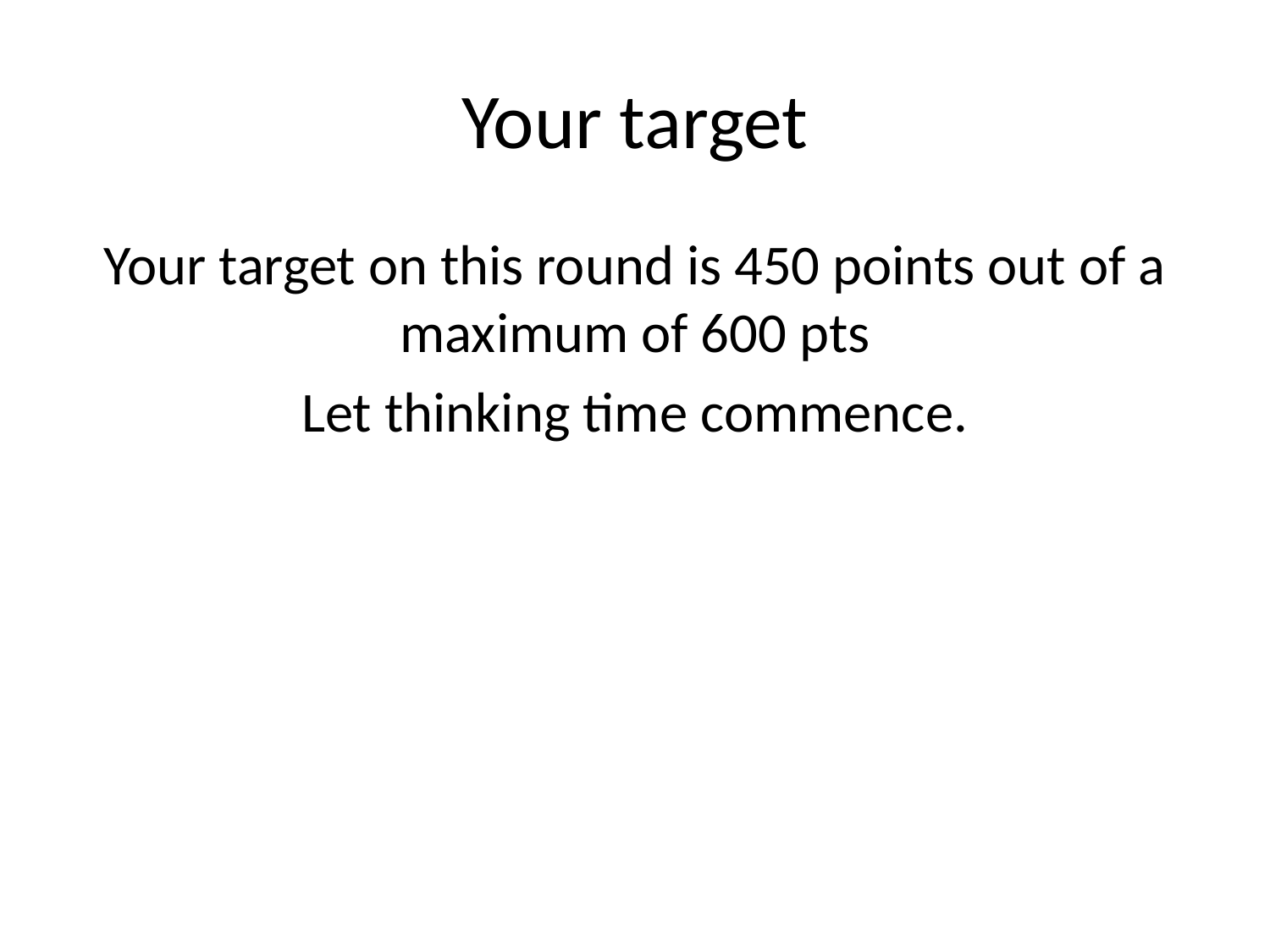

# Your target
Your target on this round is 450 points out of a maximum of 600 pts
Let thinking time commence.